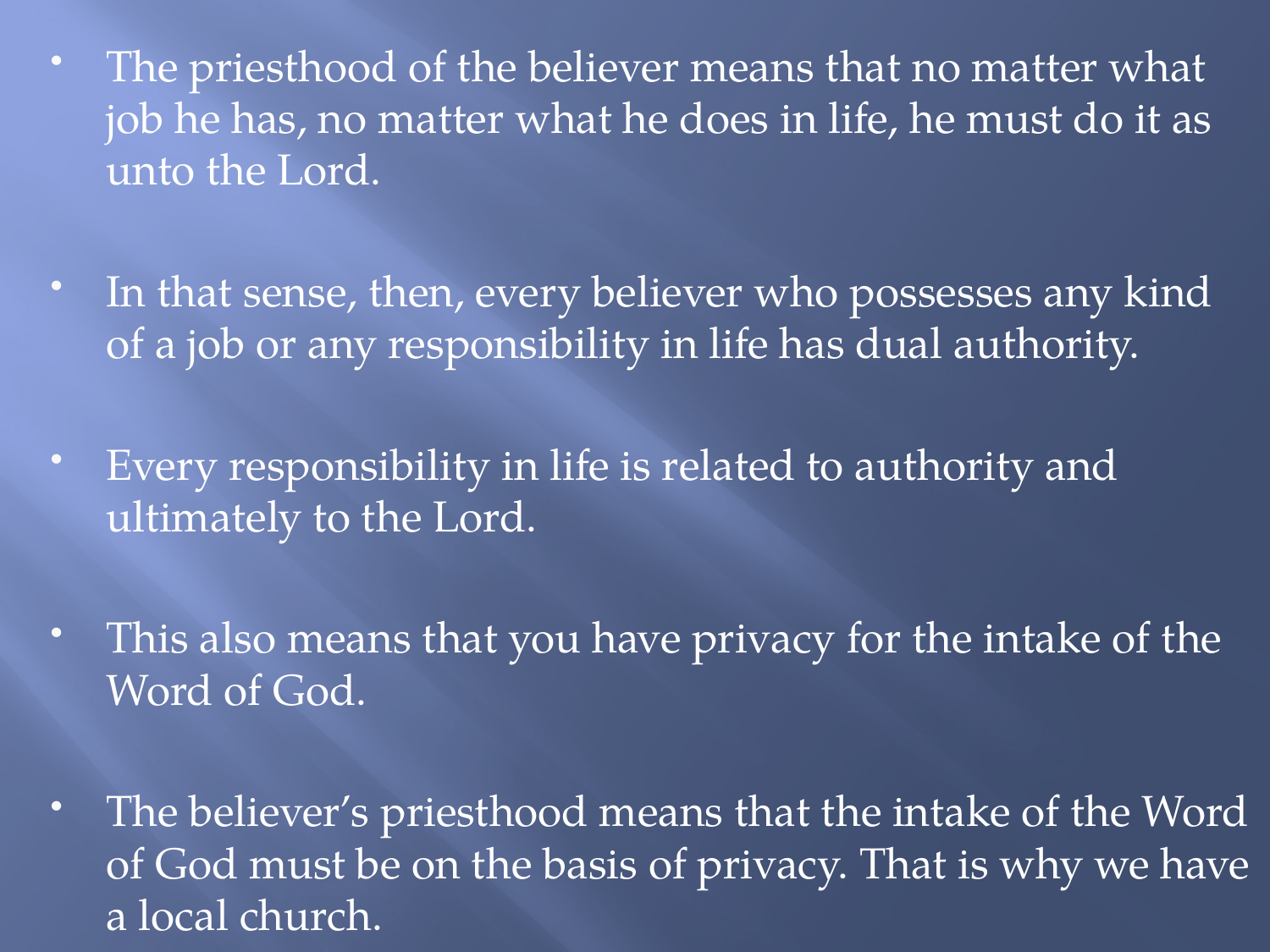

The priesthood of the believer means that no matter what job he has, no matter what he does in life, he must do it as unto the Lord.

In that sense, then, every believer who possesses any kind of a job or any responsibility in life has dual authority.

Every responsibility in life is related to authority and ultimately to the Lord.

This also means that you have privacy for the intake of the Word of God.

The believer’s priesthood means that the intake of the Word of God must be on the basis of privacy. That is why we have a local church.